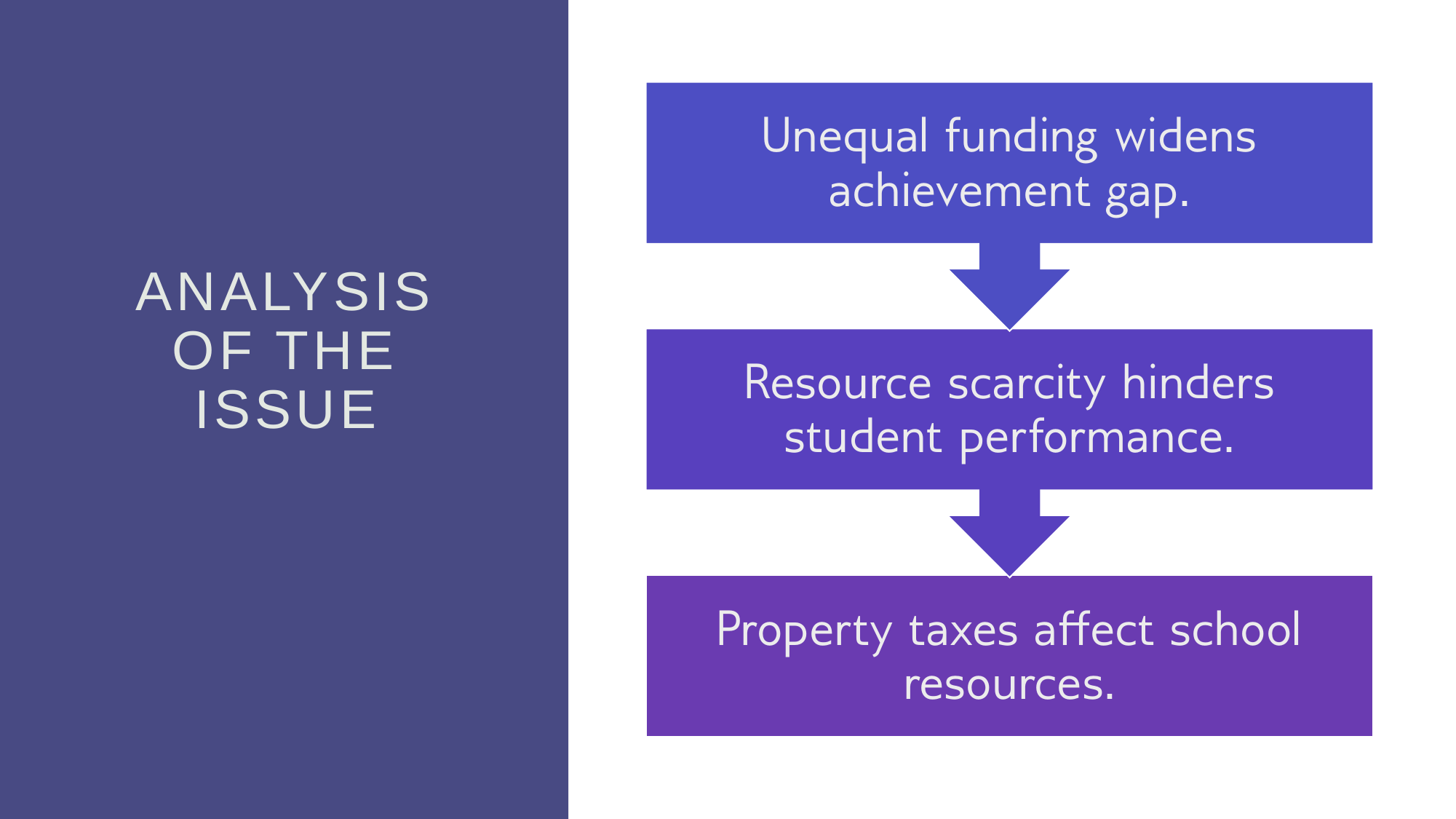

Property taxes affect school resources.
Resource scarcity hinders student performance.
Unequal funding widens achievement gap.
# Analysis of the issue